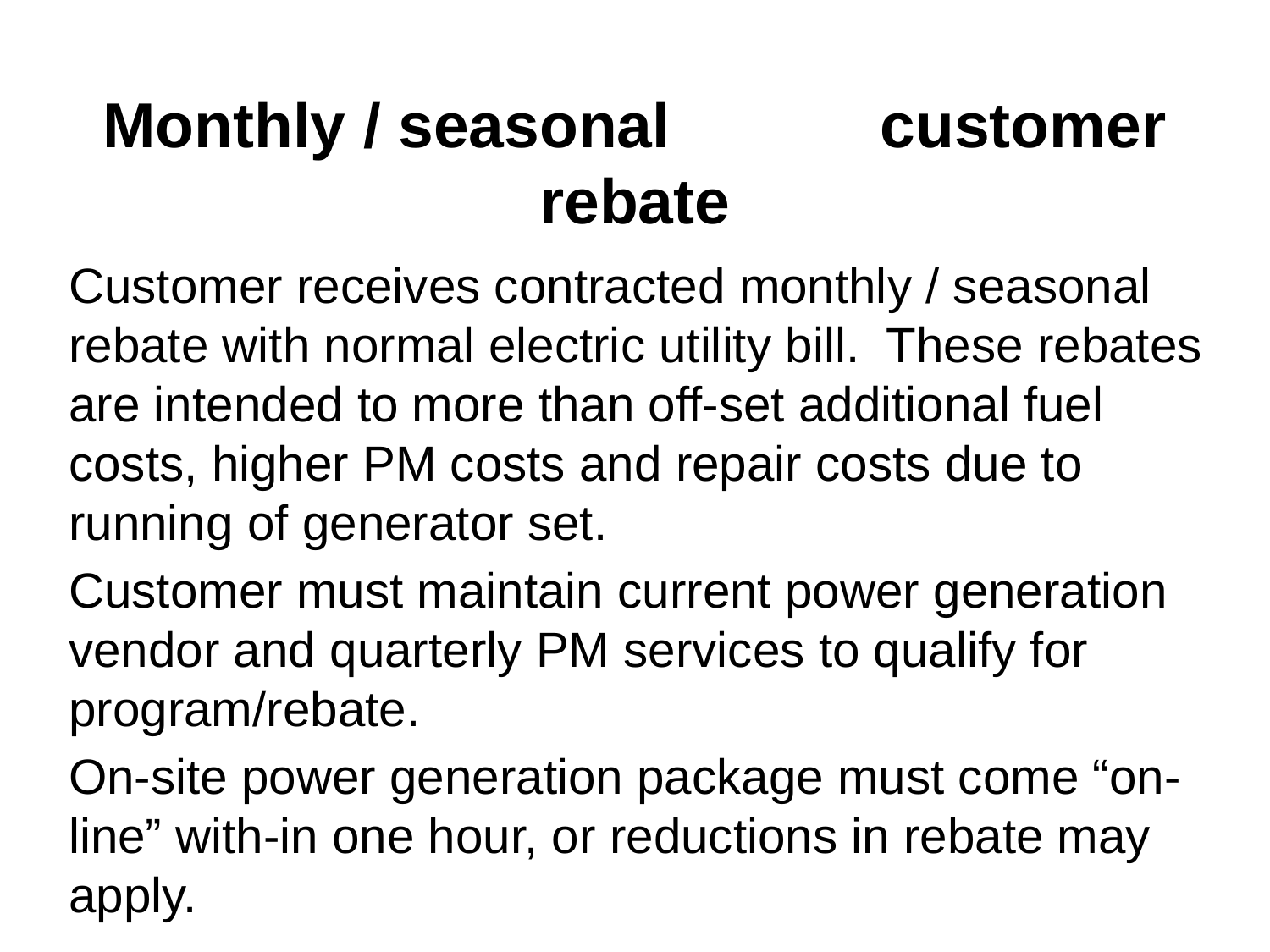

Monthly / seasonal            customer rebate
Customer receives contracted monthly / seasonal rebate with normal electric utility bill.  These rebates are intended to more than off-set additional fuel costs, higher PM costs and repair costs due to running of generator set.
Customer must maintain current power generation vendor and quarterly PM services to qualify for program/rebate.
On-site power generation package must come “on-line” with-in one hour, or reductions in rebate may apply.